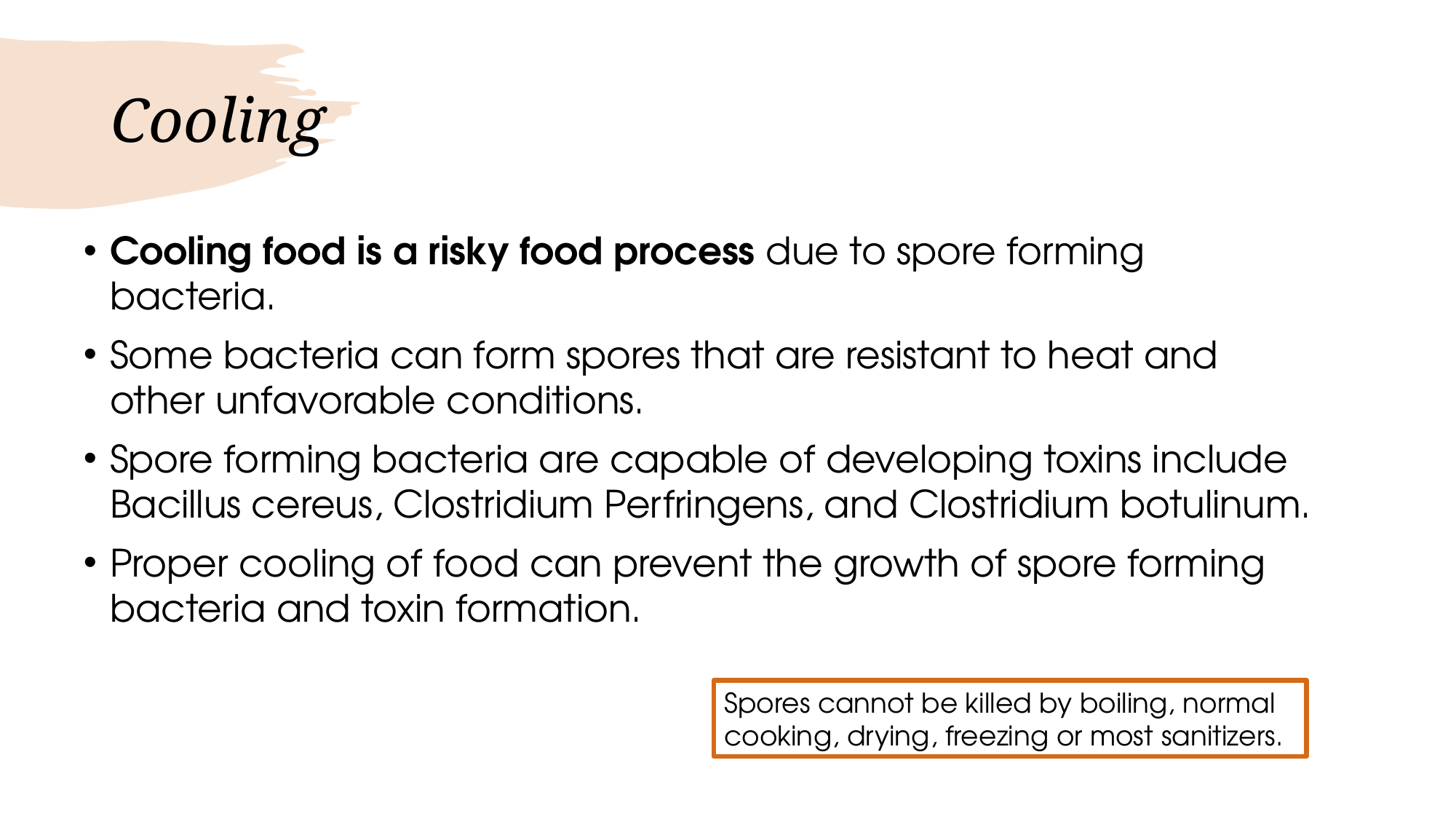

# Cooling
Cooling food is a risky food process due to spore forming bacteria.
Some bacteria can form spores that are resistant to heat and other unfavorable conditions.
Spore forming bacteria are capable of developing toxins include Bacillus cereus, Clostridium Perfringens, and Clostridium botulinum.
Proper cooling of food can prevent the growth of spore forming bacteria and toxin formation.
Spores cannot be killed by boiling, normal cooking, drying, freezing or most sanitizers.